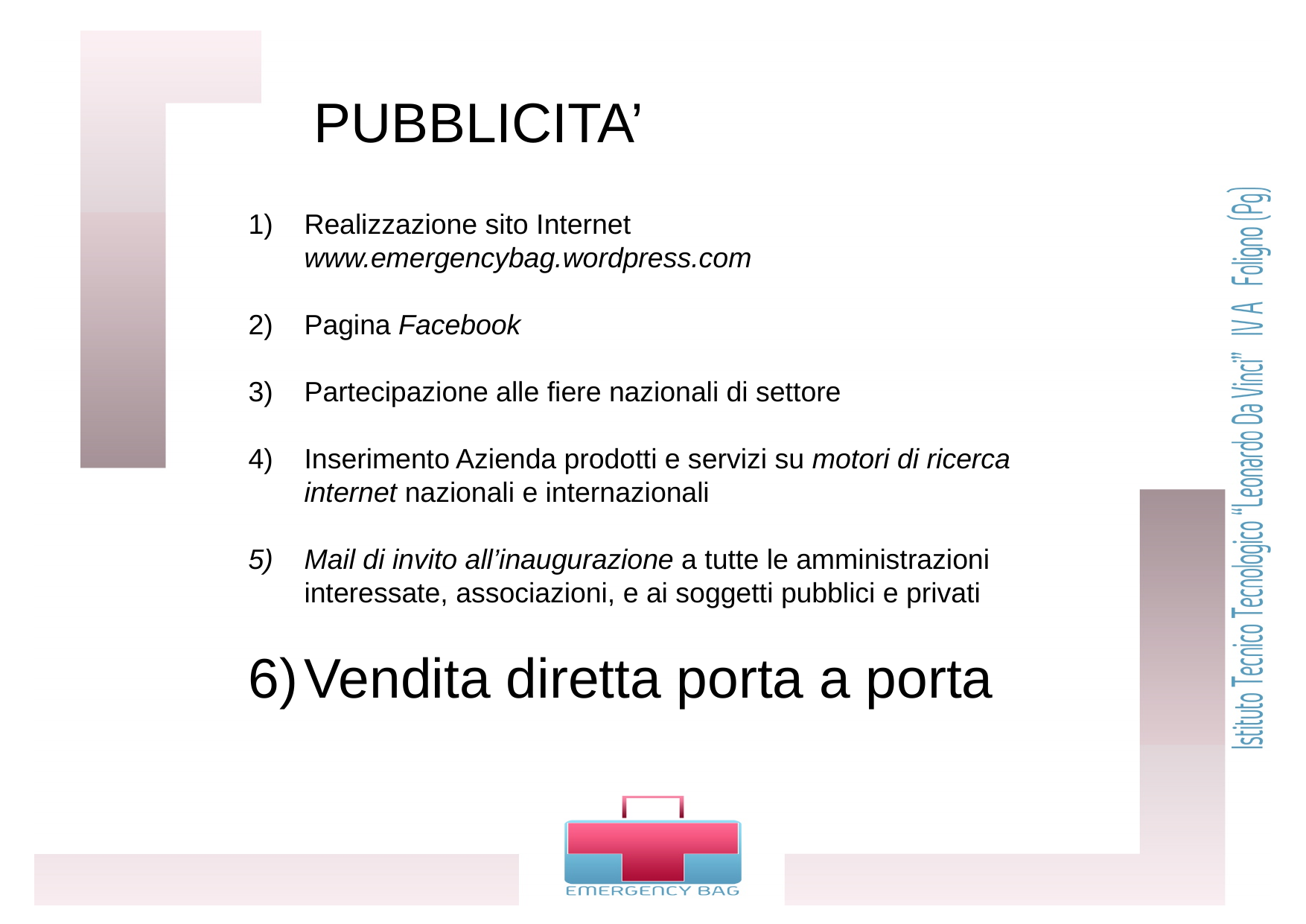

Realizzazione sito Internet www.emergencybag.wordpress.com

Pagina Facebook

Partecipazione alle fiere nazionali di settore

Inserimento Azienda prodotti e servizi su motori di ricerca internet nazionali e internazionali

Mail di invito all’inaugurazione a tutte le amministrazioni interessate, associazioni, e ai soggetti pubblici e privati

Vendita diretta porta a porta
PUBBLICITA’